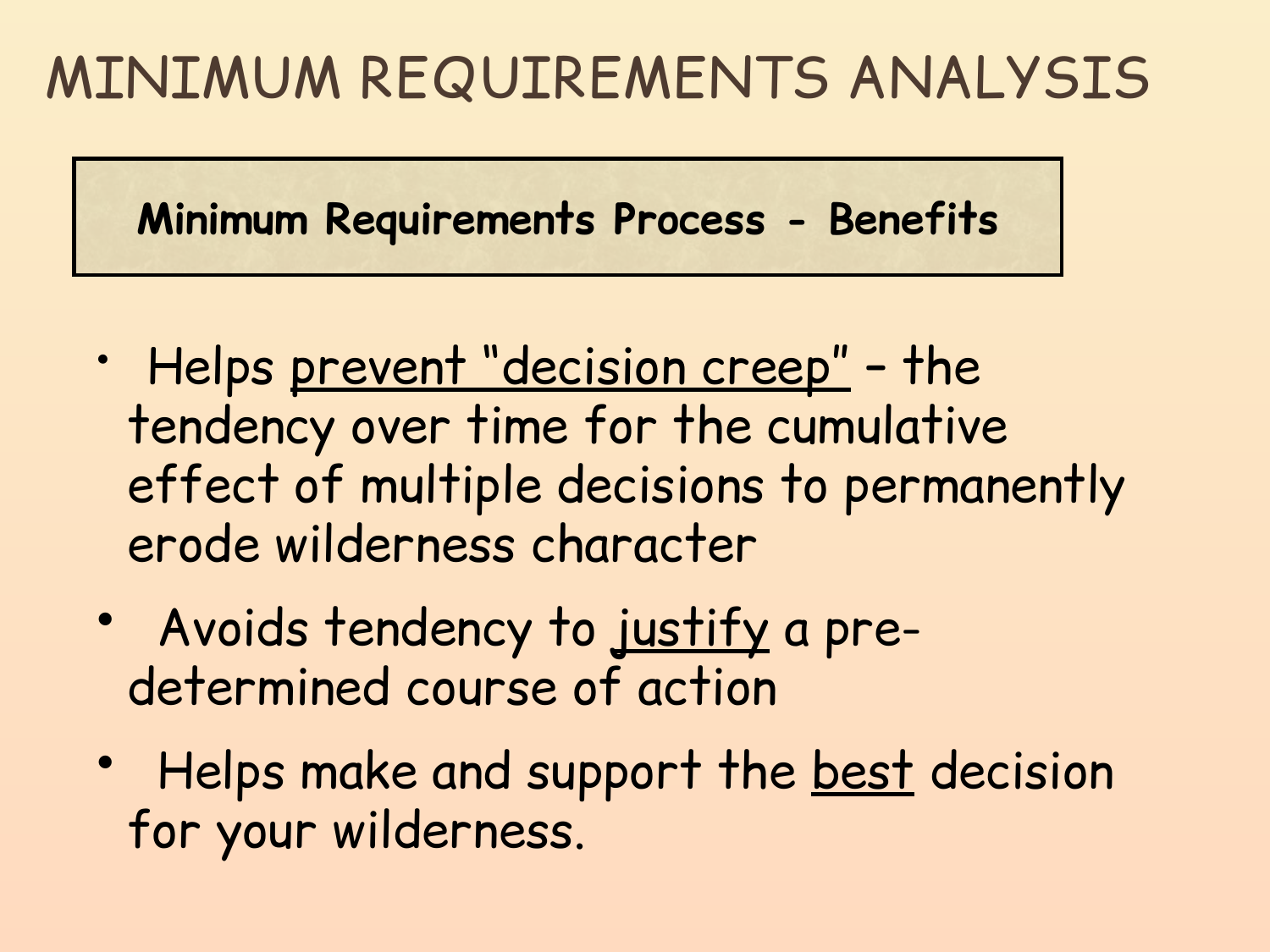

Minimum Requirements Analysis
Minimum Requirements Process - Benefits
  Helps prevent “decision creep” – the tendency over time for the cumulative effect of multiple decisions to permanently erode wilderness character
  Avoids tendency to justify a pre-determined course of action
  Helps make and support the best decision for your wilderness.